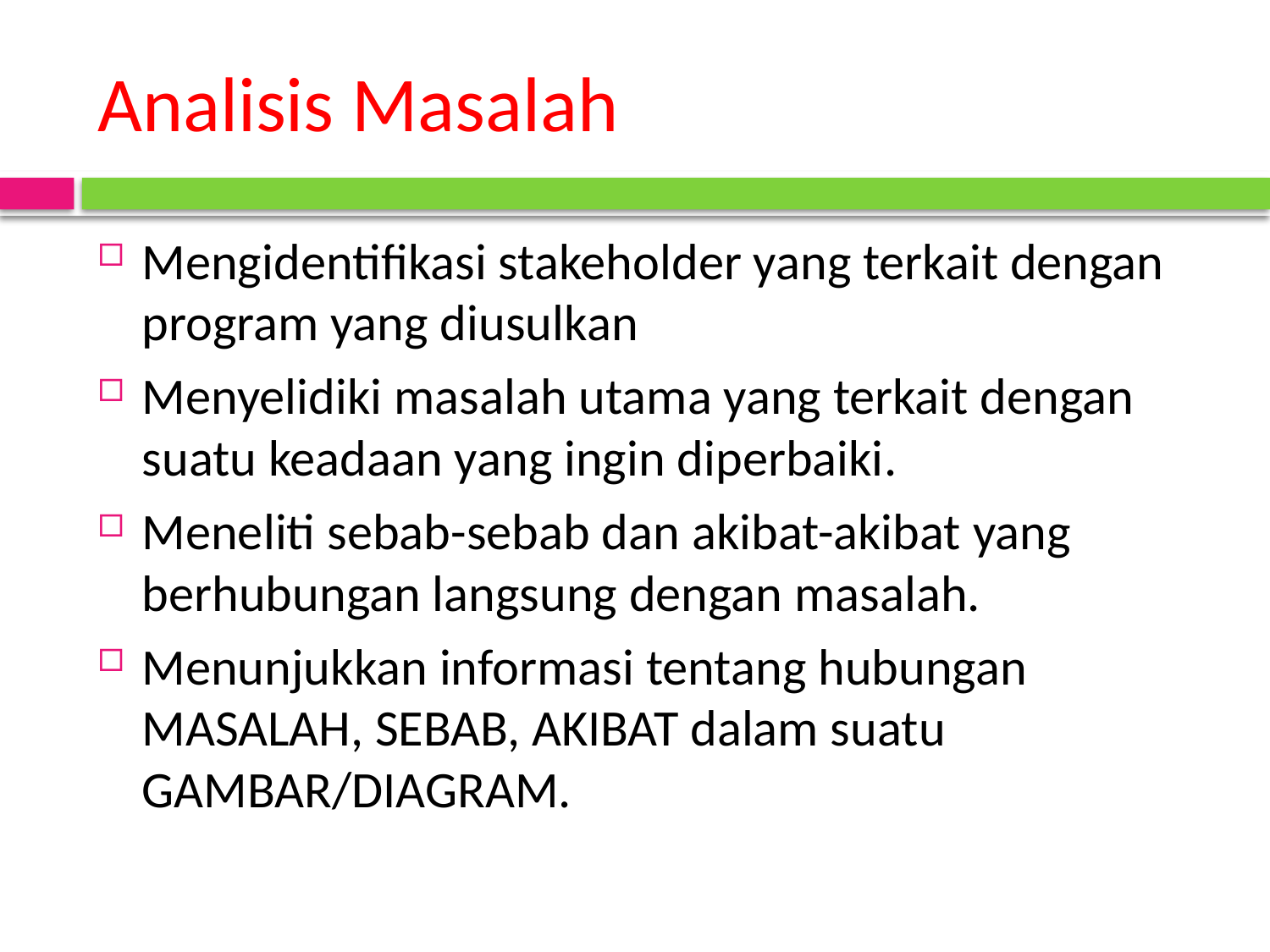

# Analisis Masalah
Mengidentifikasi stakeholder yang terkait dengan program yang diusulkan
Menyelidiki masalah utama yang terkait dengan suatu keadaan yang ingin diperbaiki.
Meneliti sebab-sebab dan akibat-akibat yang berhubungan langsung dengan masalah.
Menunjukkan informasi tentang hubungan MASALAH, SEBAB, AKIBAT dalam suatu GAMBAR/DIAGRAM.